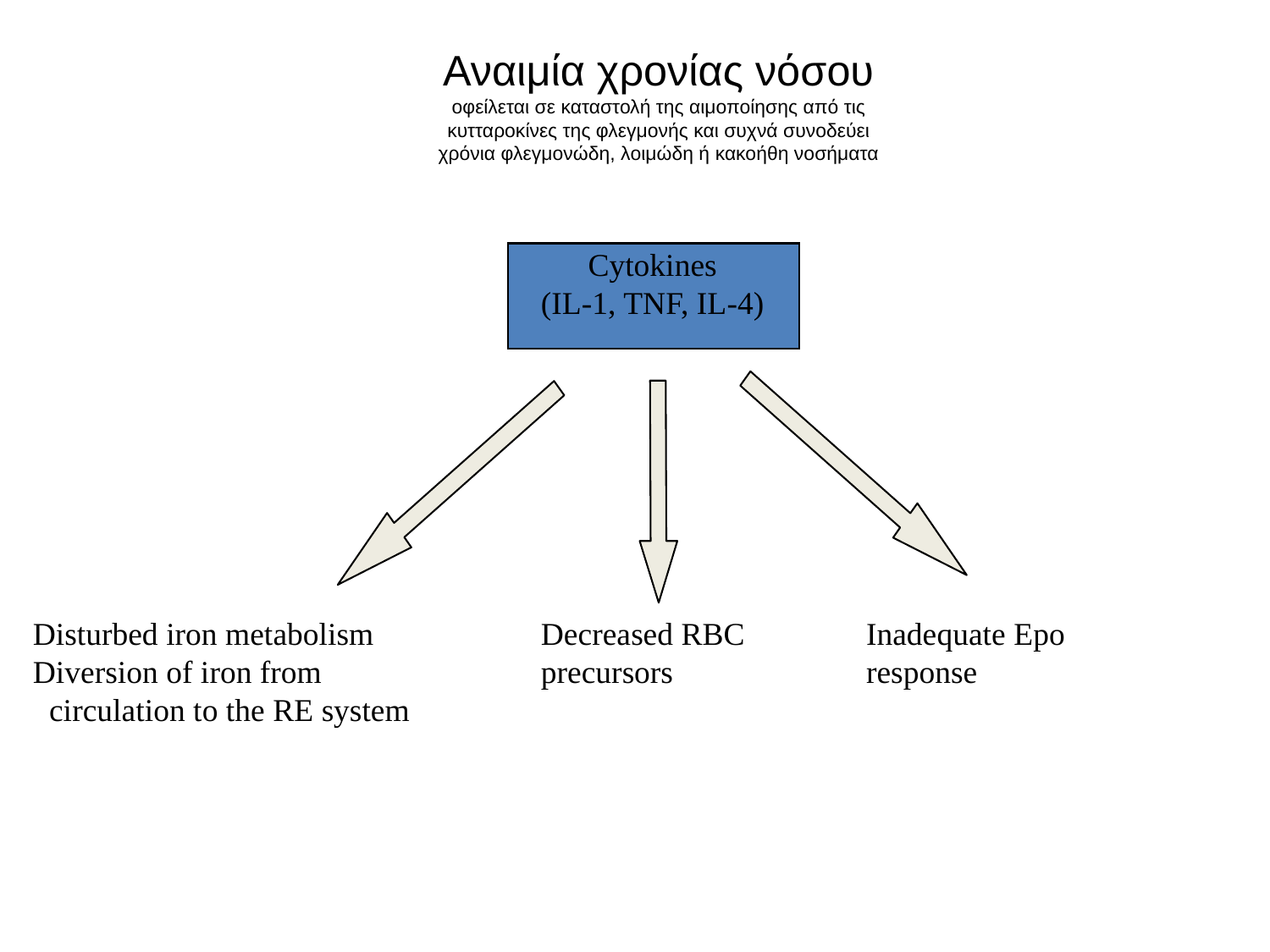

# Αναιμία χρονίας νόσου οφείλεται σε καταστολή της αιμοποίησης από τις κυτταροκίνες της φλεγμονής και συχνά συνοδεύει χρόνια φλεγμονώδη, λοιμώδη ή κακοήθη νοσήματα
Cytokines
(IL-1, TNF, IL-4)

Disturbed iron metabolism
Diversion of iron from
  circulation to the RE system
Decreased RBC
precursors
Inadequate Epo
response